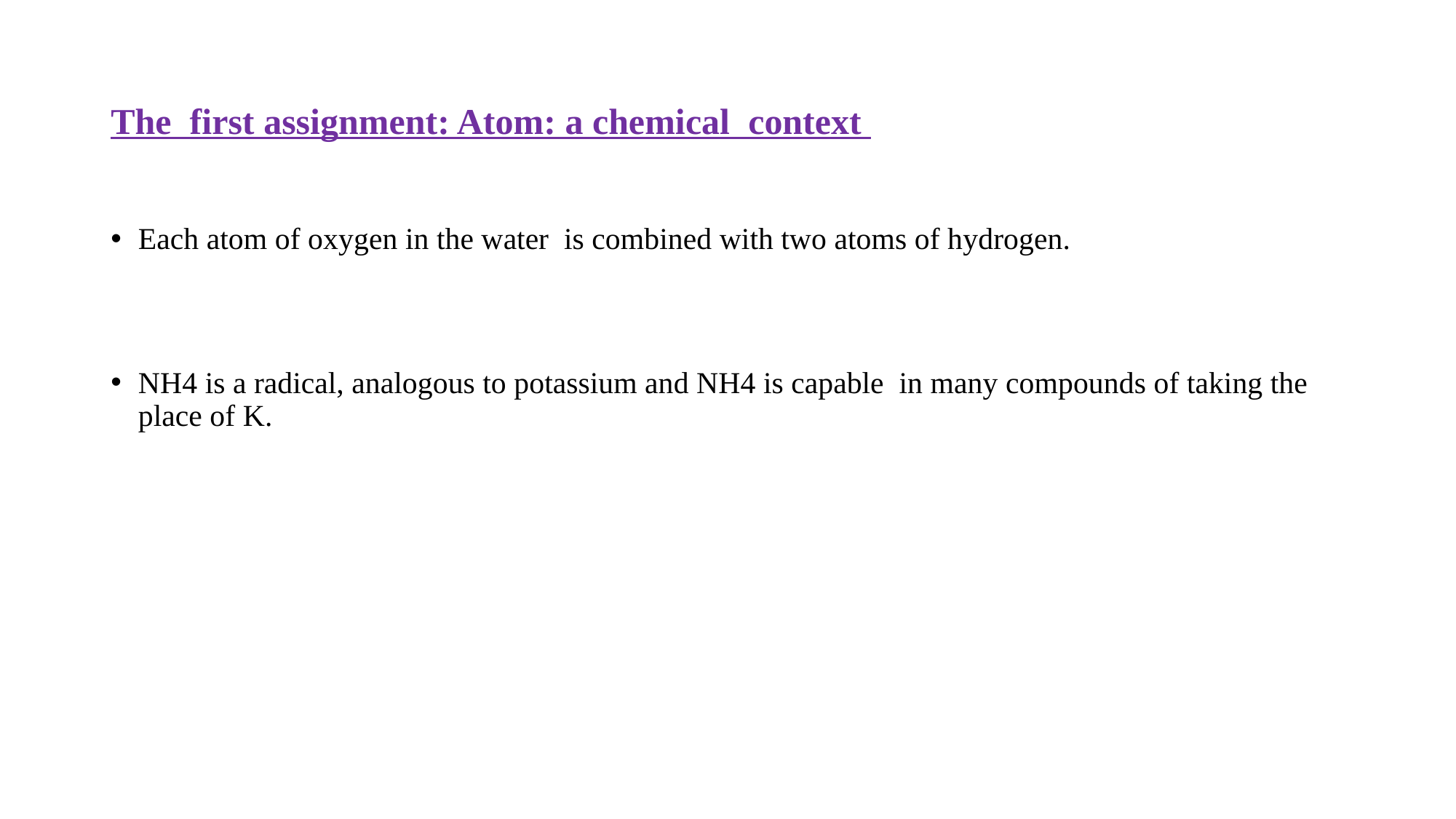

# The  first assignment: Atom: a chemical  context
Each atom of oxygen in the water  is combined with two atoms of hydrogen.

NH4 is a radical, analogous to potassium and NH4 is capable  in many compounds of taking the place of K.